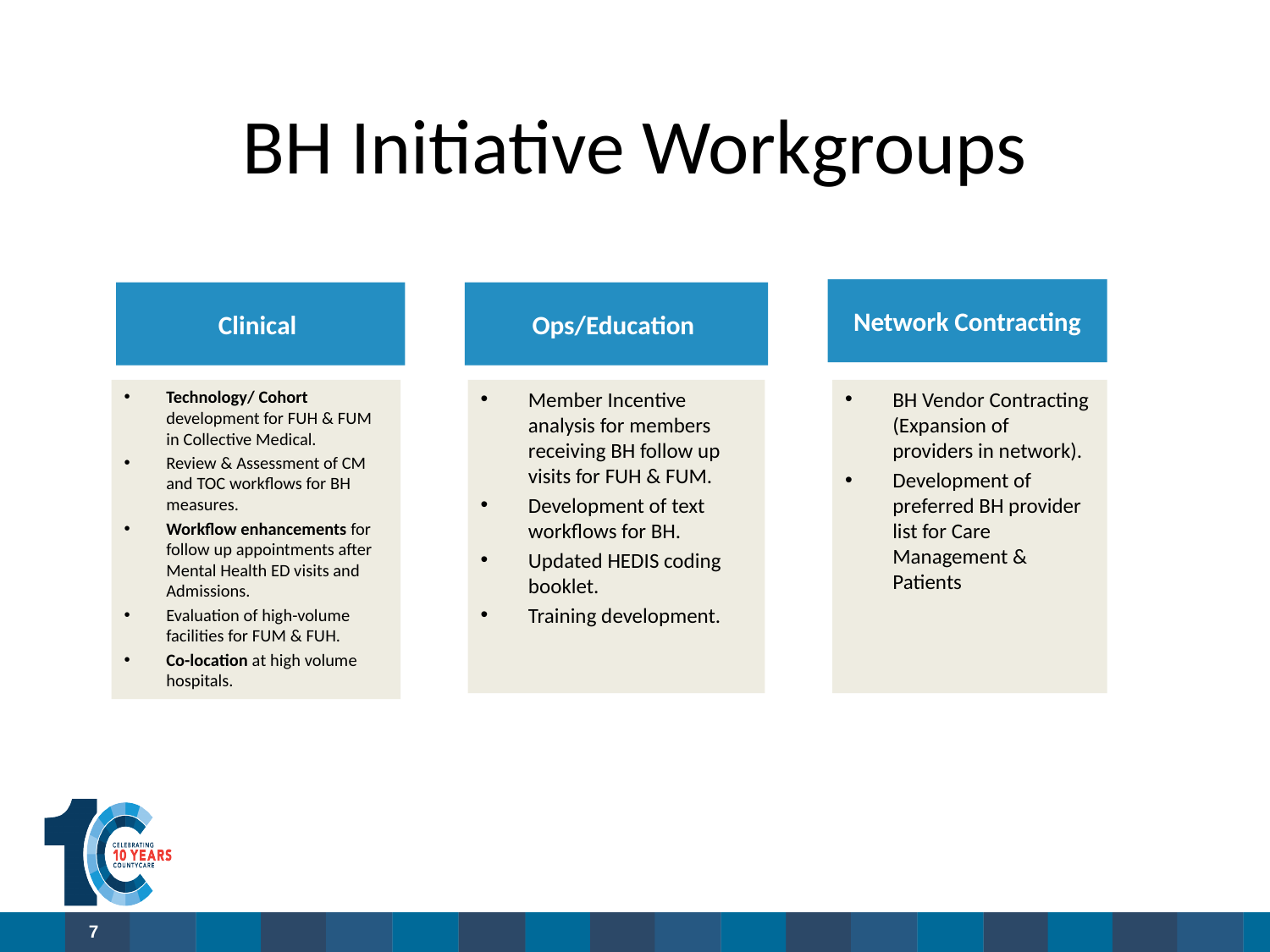

# BH Initiative Workgroups
Network Contracting
Clinical
Ops/Education
Technology/ Cohort development for FUH & FUM in Collective Medical.
Review & Assessment of CM and TOC workflows for BH measures.
Workflow enhancements for follow up appointments after Mental Health ED visits and Admissions.
Evaluation of high-volume facilities for FUM & FUH.
Co-location at high volume hospitals.

Member Incentive analysis for members receiving BH follow up visits for FUH & FUM.
Development of text workflows for BH.
Updated HEDIS coding booklet.
Training development.

BH Vendor Contracting (Expansion of providers in network).
Development of preferred BH provider list for Care Management & Patients

7